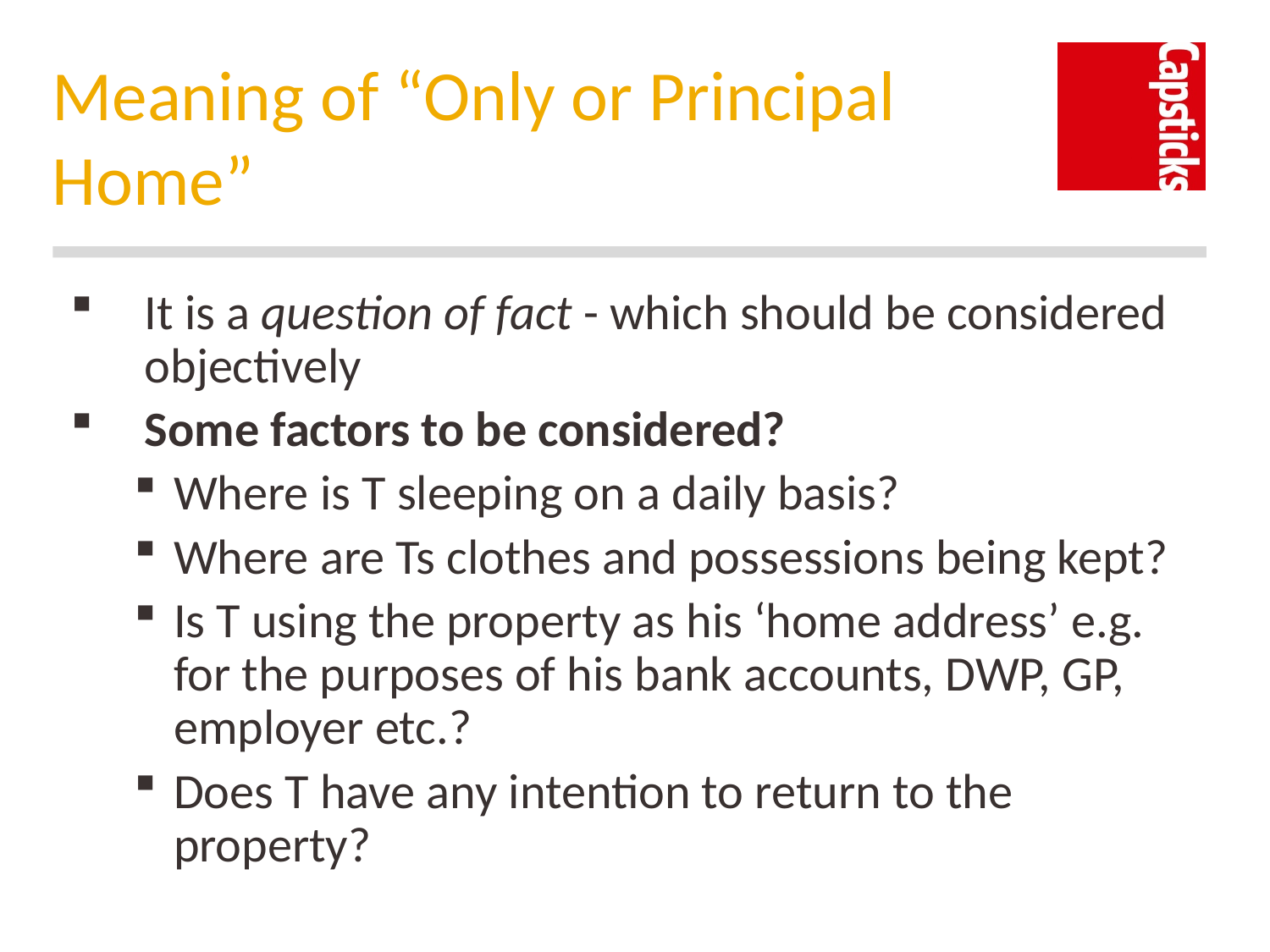

# Meaning of “Only or Principal Home”
It is a question of fact - which should be considered objectively
Some factors to be considered?
Where is T sleeping on a daily basis?
Where are Ts clothes and possessions being kept?
Is T using the property as his ‘home address’ e.g. for the purposes of his bank accounts, DWP, GP, employer etc.?
Does T have any intention to return to the property?